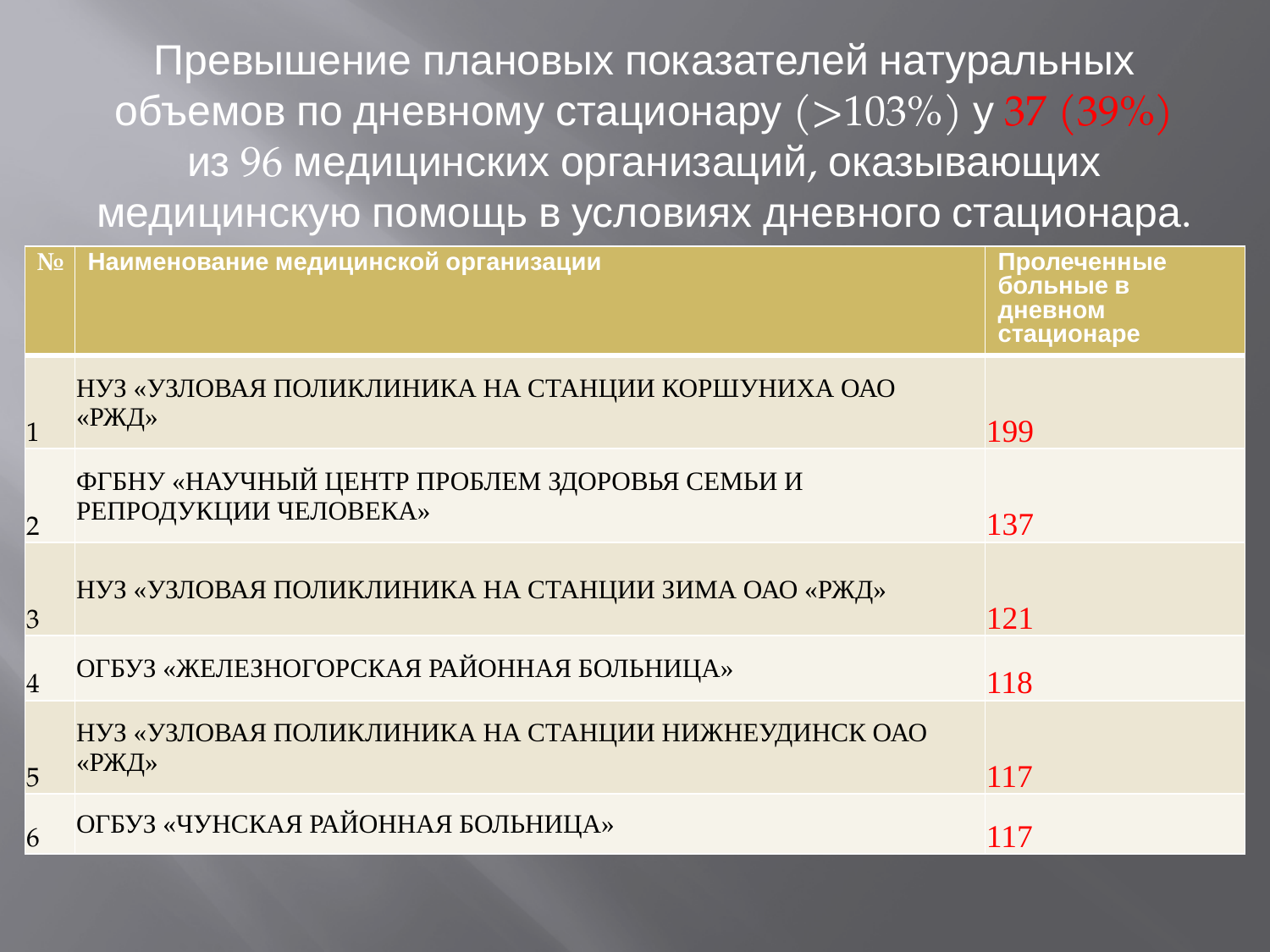

Превышение плановых показателей натуральных объемов по дневному стационару (>103%) у 37 (39%) из 96 медицинских организаций, оказывающих медицинскую помощь в условиях дневного стационара.

| № | Наименование медицинской организации | Пролеченные больные в дневном стационаре |
| --- | --- | --- |
| 1 | НУЗ «УЗЛОВАЯ ПОЛИКЛИНИКА НА СТАНЦИИ КОРШУНИХА ОАО «РЖД» | 199 |
| 2 | ФГБНУ «НАУЧНЫЙ ЦЕНТР ПРОБЛЕМ ЗДОРОВЬЯ СЕМЬИ И РЕПРОДУКЦИИ ЧЕЛОВЕКА» | 137 |
| 3 | НУЗ «УЗЛОВАЯ ПОЛИКЛИНИКА НА СТАНЦИИ ЗИМА ОАО «РЖД» | 121 |
| 4 | ОГБУЗ «ЖЕЛЕЗНОГОРСКАЯ РАЙОННАЯ БОЛЬНИЦА» | 118 |
| 5 | НУЗ «УЗЛОВАЯ ПОЛИКЛИНИКА НА СТАНЦИИ НИЖНЕУДИНСК ОАО «РЖД» | 117 |
| 6 | ОГБУЗ «ЧУНСКАЯ РАЙОННАЯ БОЛЬНИЦА» | 117 |